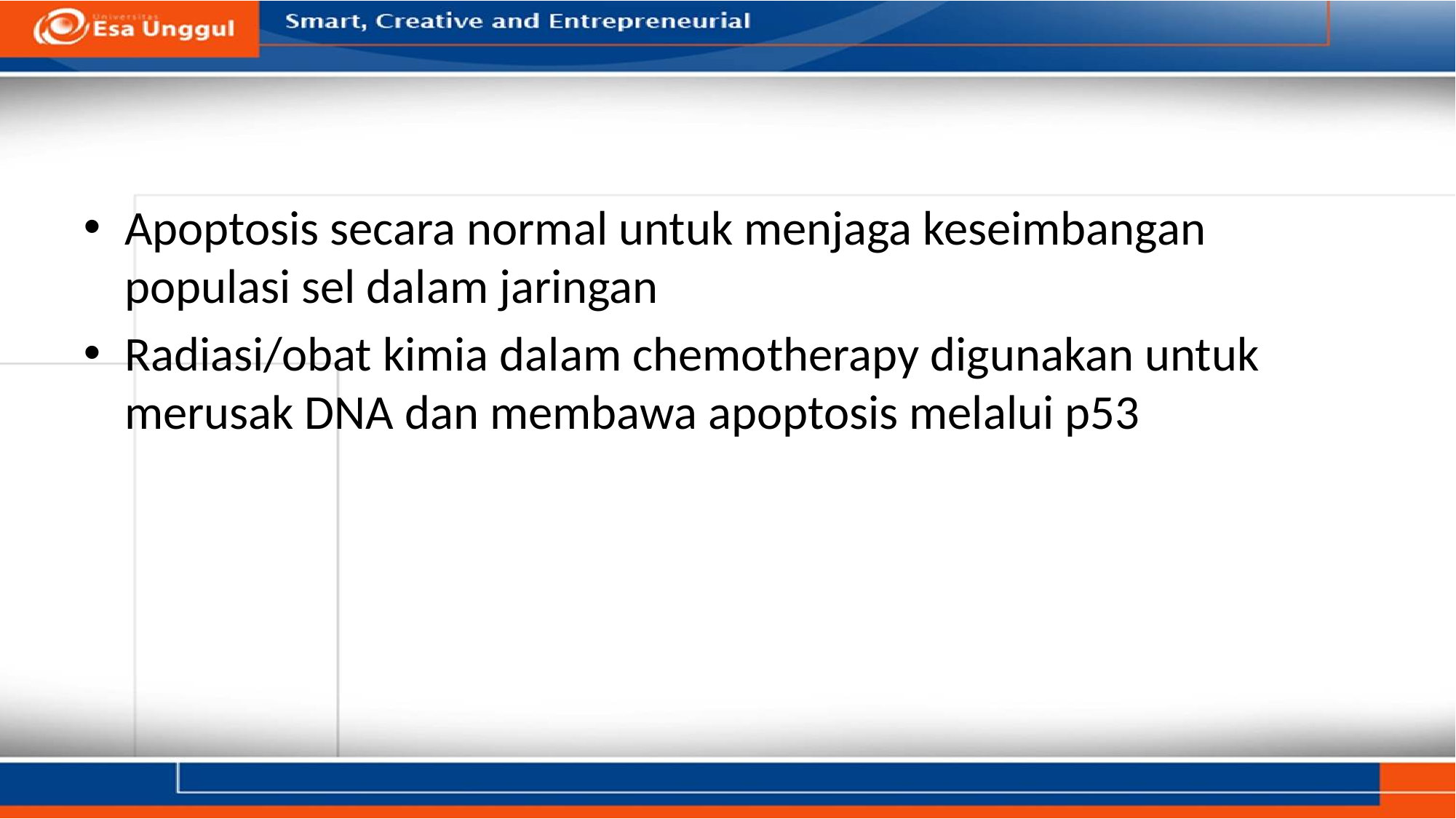

Apoptosis secara normal untuk menjaga keseimbangan populasi sel dalam jaringan
Radiasi/obat kimia dalam chemotherapy digunakan untuk merusak DNA dan membawa apoptosis melalui p53